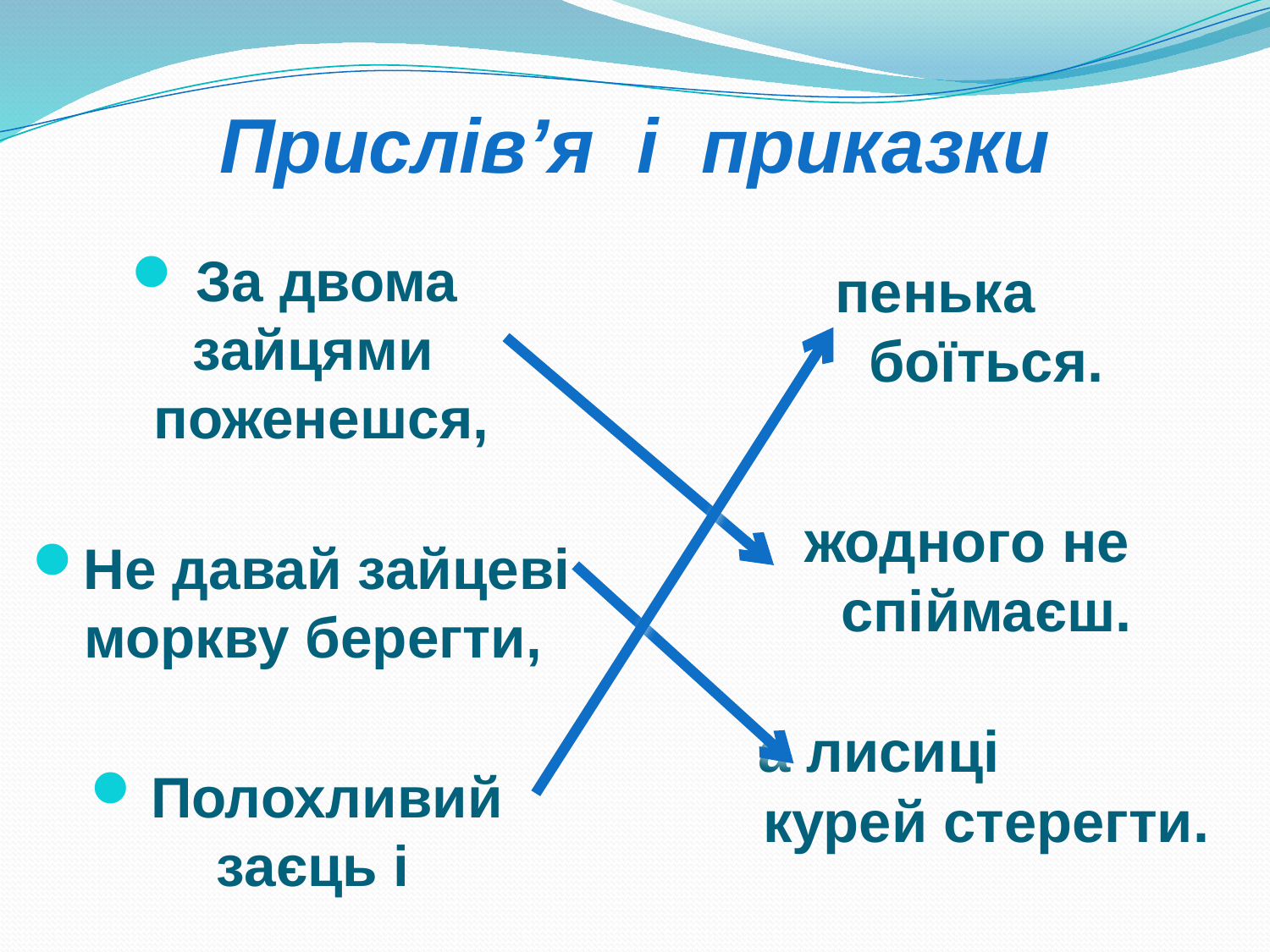

# Прислів’я  і  приказки
За двома зайцями  поженешся,

Не давай зайцеві моркву берегти,

Полохливий заєць і
 пенька      боїться.

жодного не спіймаєш.

а лисиці            курей стерегти.